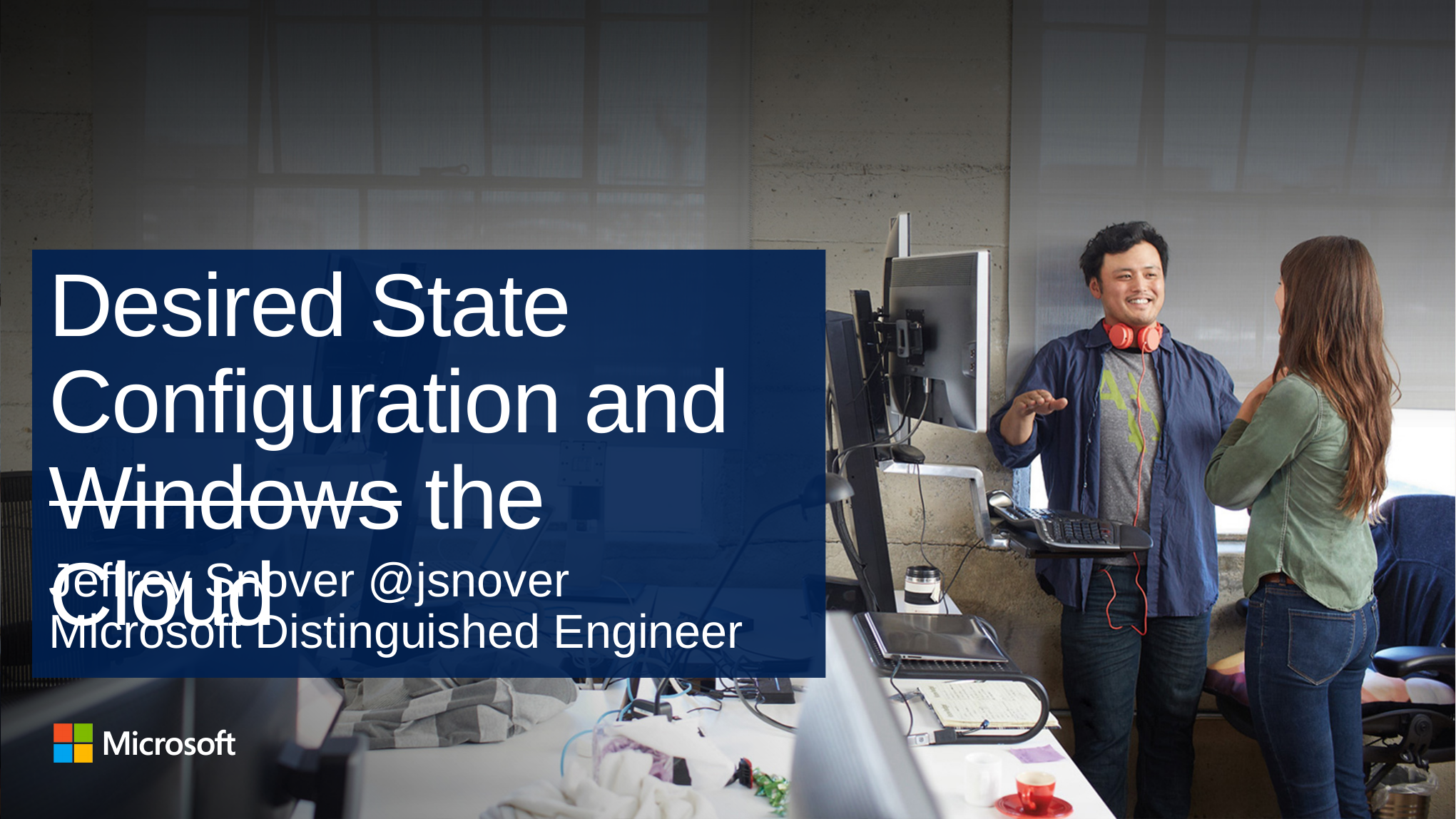

# Desired State Configuration and Windows the Cloud
Jeffrey Snover @jsnover
Microsoft Distinguished Engineer